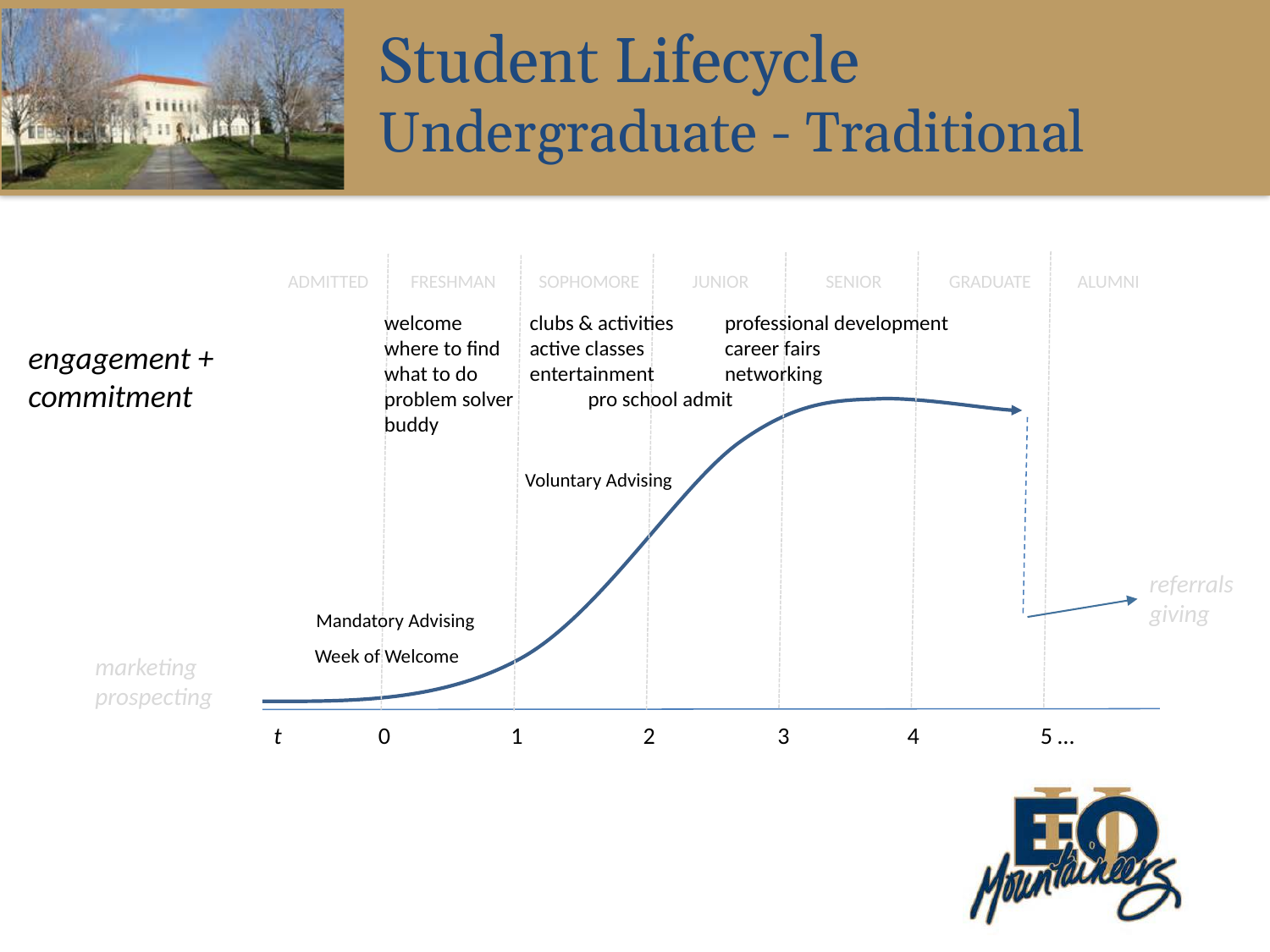

Student Lifecycle
Undergraduate - Traditional
ADMITTED
FRESHMAN
SOPHOMORE
JUNIOR
SENIOR
GRADUATE
ALUMNI
clubs & activities
active classes
entertainment
            pro school admit
professional development
career fairs
networking
welcome
where to find
what to do
problem solver
buddy
engagement +
commitment

Voluntary Advising
referrals
giving
Mandatory Advising
Week of Welcome
marketing
prospecting
t
0
1
2
3
4
5 …